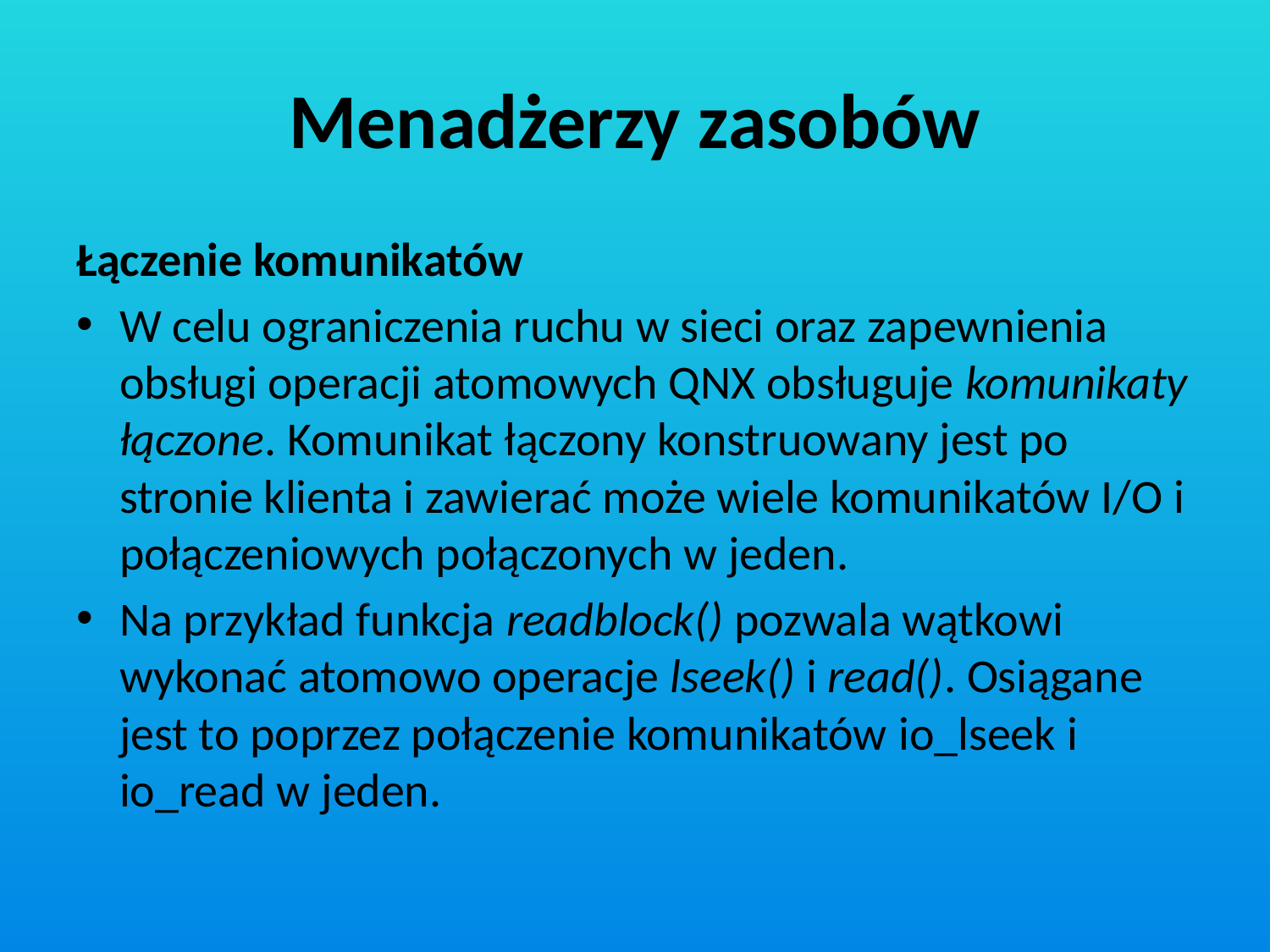

# Menadżerzy zasobów
Łączenie komunikatów
W celu ograniczenia ruchu w sieci oraz zapewnienia obsługi operacji atomowych QNX obsługuje komunikaty łączone. Komunikat łączony konstruowany jest po stronie klienta i zawierać może wiele komunikatów I/O i połączeniowych połączonych w jeden.
Na przykład funkcja readblock() pozwala wątkowi wykonać atomowo operacje lseek() i read(). Osiągane jest to poprzez połączenie komunikatów io_lseek i io_read w jeden.